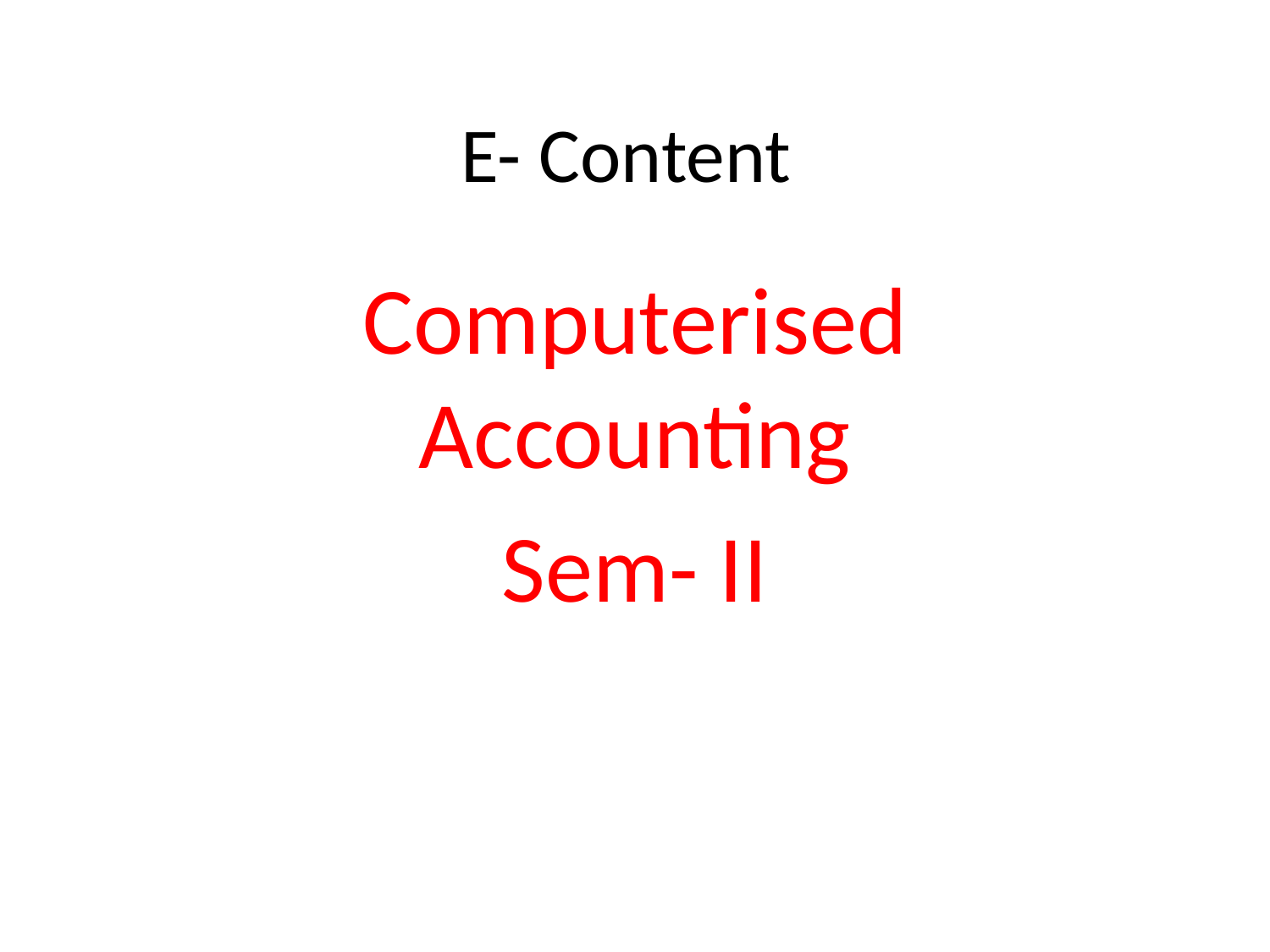

# E- Content
Computerised Accounting
Sem- II